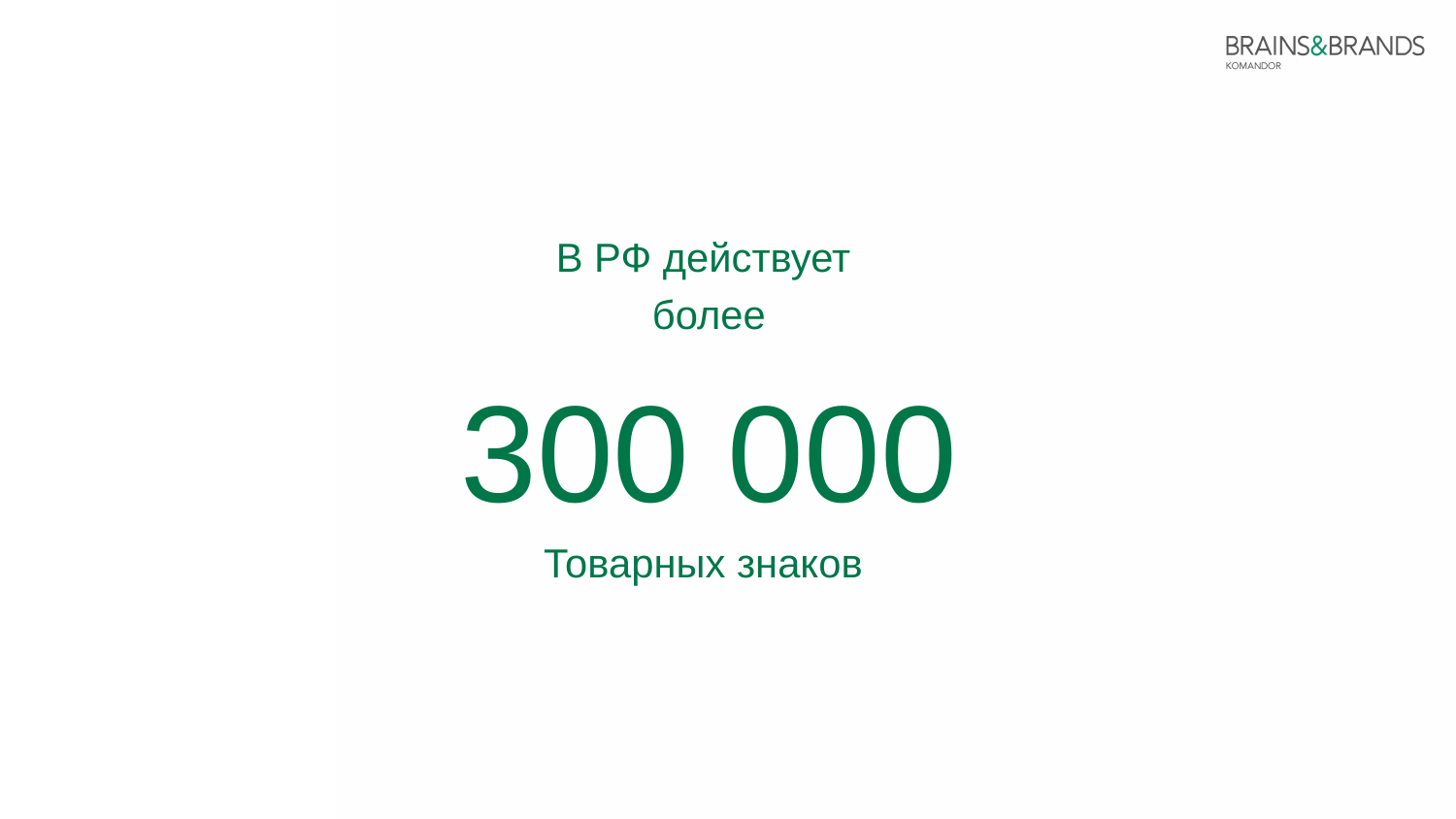

В РФ действует
более
300 000
Товарных знаков